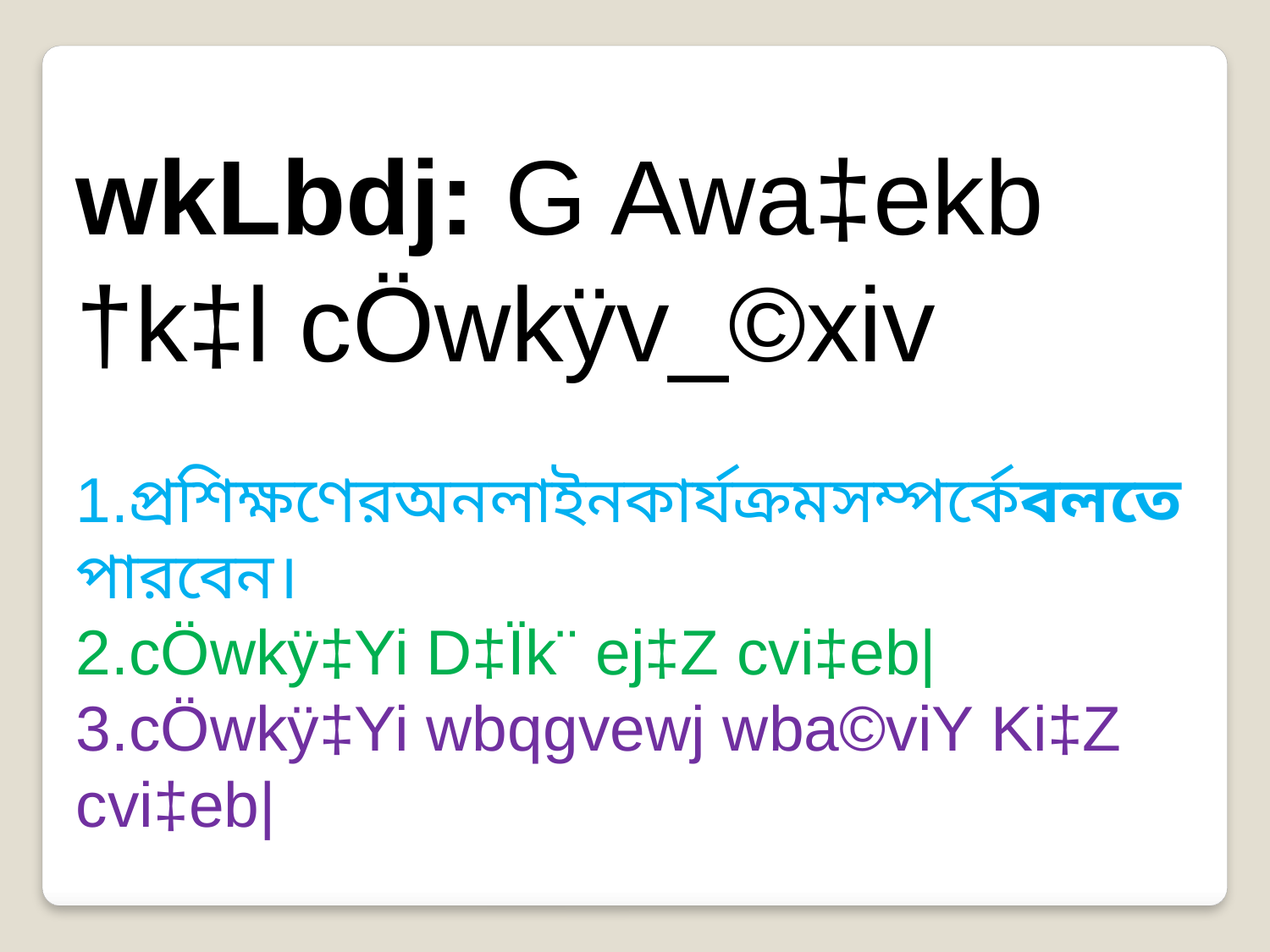

wkLbdj: G Awa‡ekb †k‡l cÖwkÿv_©xiv

1.প্রশিক্ষণেরঅনলাইনকার্যক্রমসম্পর্কেবলতেপারবেন।
2.cÖwkÿ‡Yi D‡Ïk¨ ej‡Z cvi‡eb|
3.cÖwkÿ‡Yi wbqgvewj wba©viY Ki‡Z cvi‡eb|